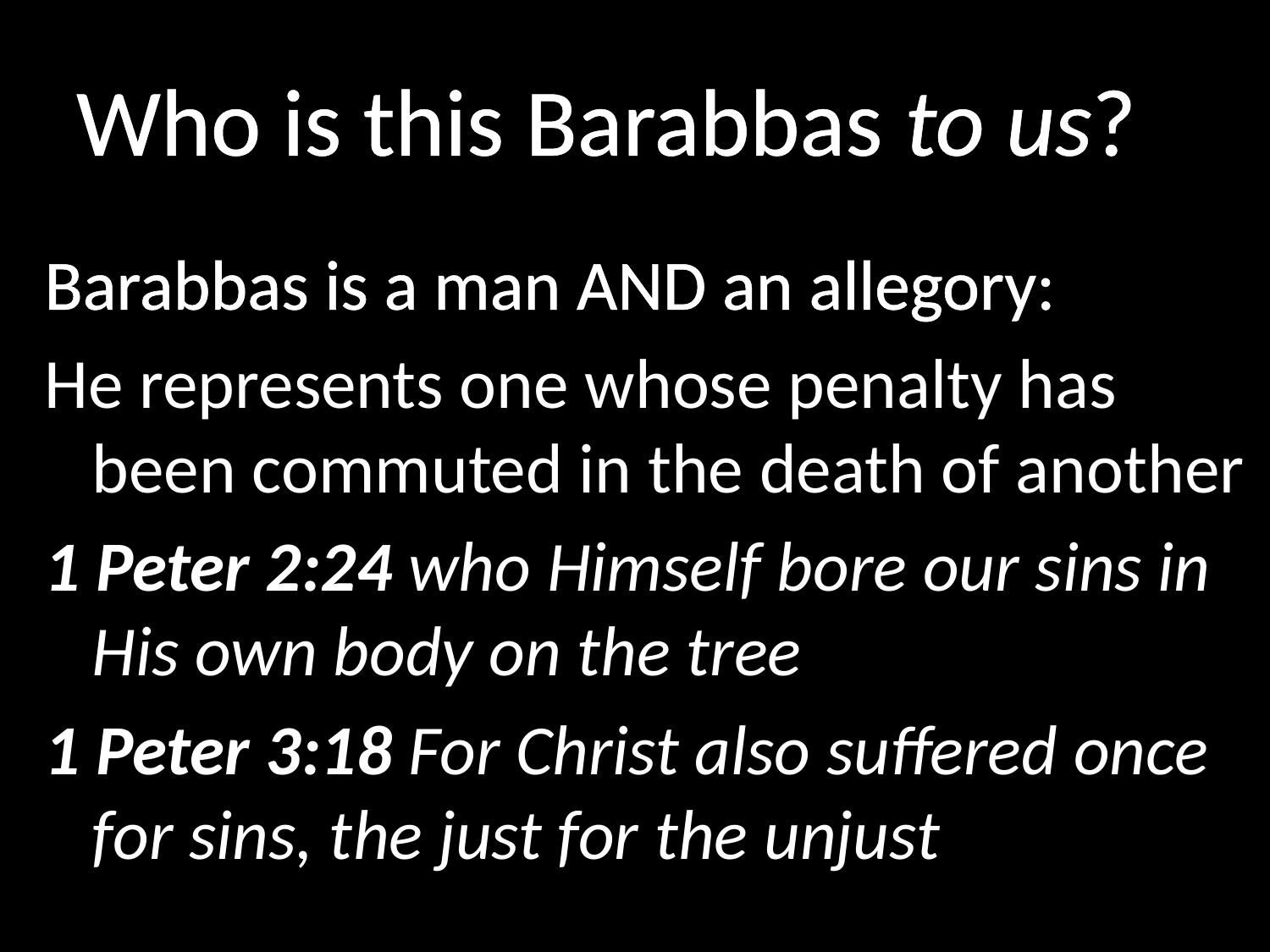

# Who is this Barabbas to us?
Barabbas is a man AND an allegory:
He represents one whose penalty has been commuted in the death of another
1 Peter 2:24 who Himself bore our sins in His own body on the tree
1 Peter 3:18 For Christ also suffered once for sins, the just for the unjust